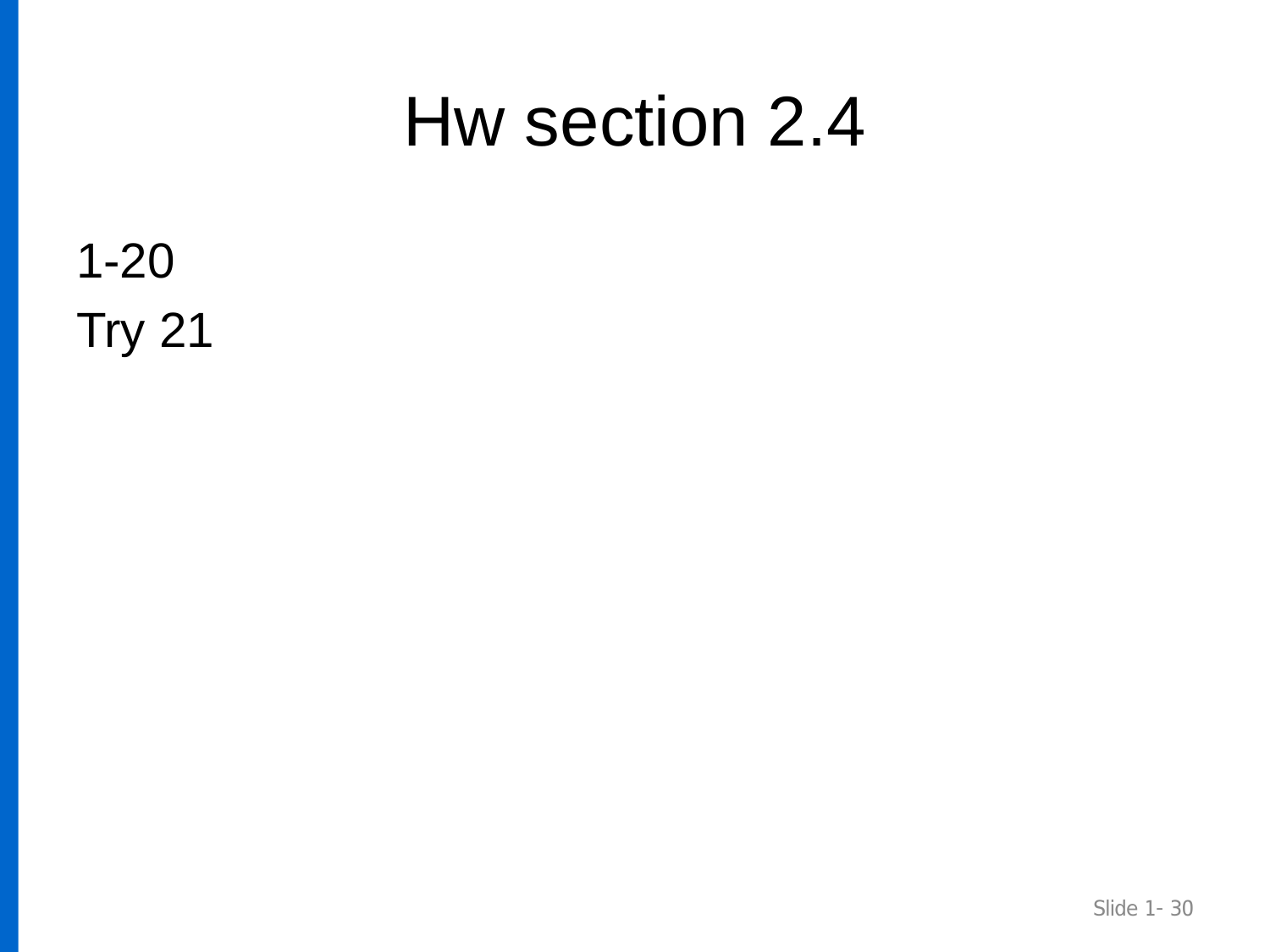

# Hw section 2.4
1-20
Try 21

Slide 1- 30